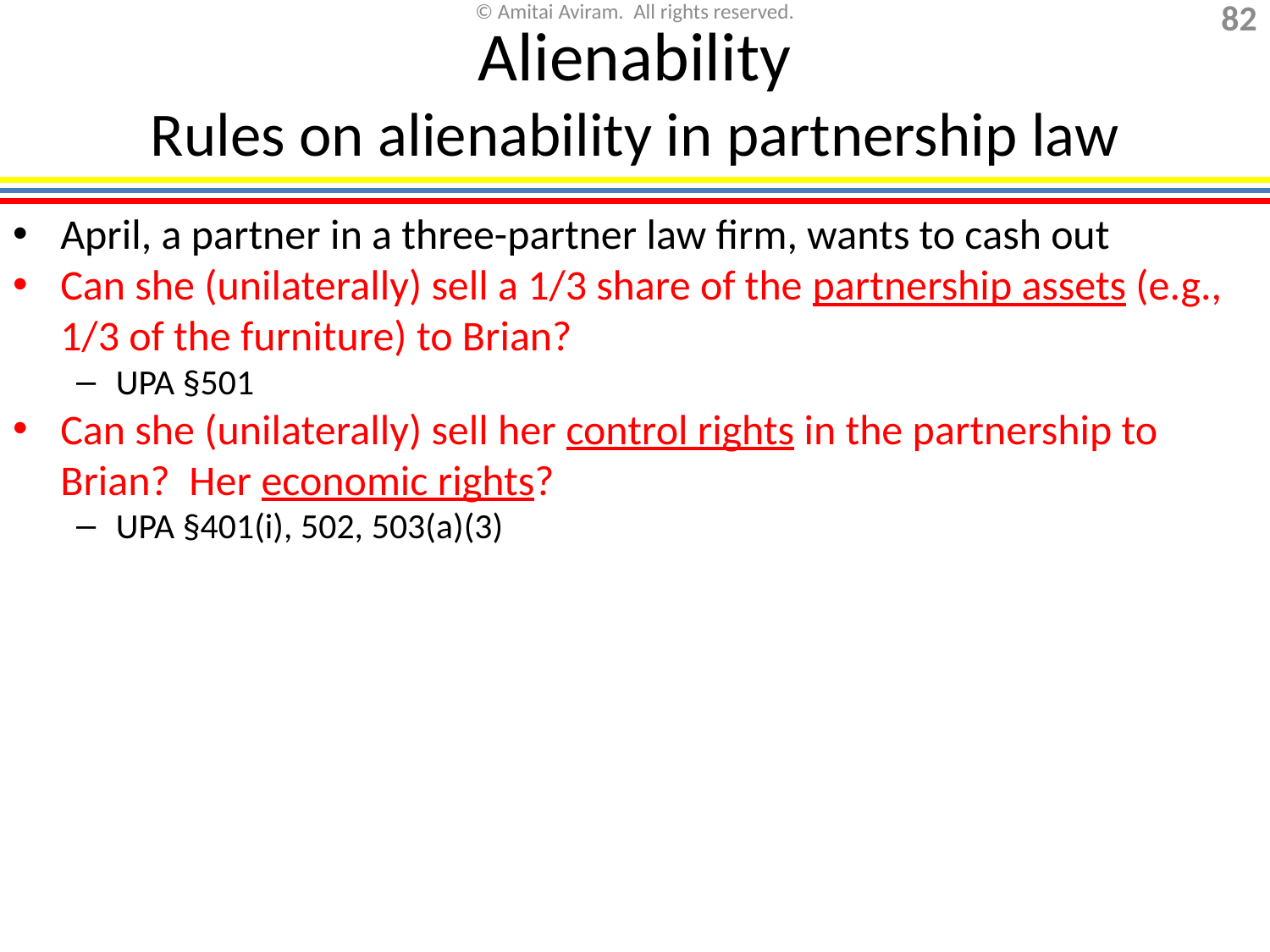

# Alienability Rules on alienability in partnership law
April, a partner in a three-partner law firm, wants to cash out
Can she (unilaterally) sell a 1/3 share of the partnership assets (e.g., 1/3 of the furniture) to Brian?
UPA §501
Can she (unilaterally) sell her control rights in the partnership to Brian?  Her economic rights?
UPA §401(i), 502, 503(a)(3)